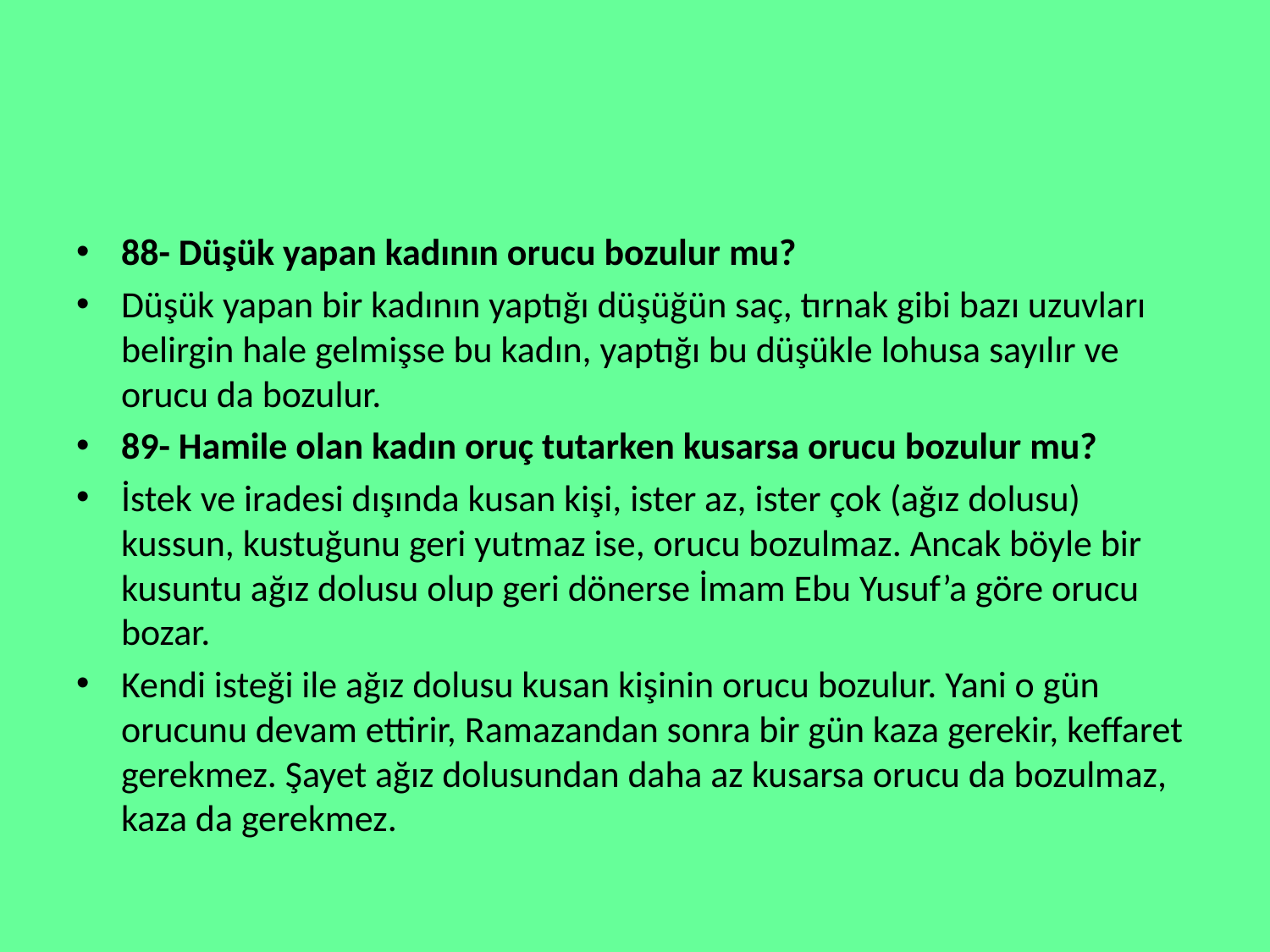

#
88- Düşük yapan kadının orucu bozulur mu?
Düşük yapan bir kadının yaptığı düşüğün saç, tırnak gibi bazı uzuvları belirgin hale gelmişse bu kadın, yaptığı bu düşükle lohusa sayılır ve orucu da bozulur.
89- Hamile olan kadın oruç tutarken kusarsa orucu bozulur mu?
İstek ve iradesi dışında kusan kişi, ister az, ister çok (ağız dolusu) kussun, kustuğunu geri yutmaz ise, orucu bozulmaz. Ancak böyle bir kusuntu ağız dolusu olup geri dönerse İmam Ebu Yusuf’a göre orucu bozar.
Kendi isteği ile ağız dolusu kusan kişinin orucu bozulur. Yani o gün orucunu devam ettirir, Ramazandan sonra bir gün kaza gerekir, keffaret gerekmez. Şayet ağız dolusundan daha az kusarsa orucu da bozulmaz, kaza da gerekmez.